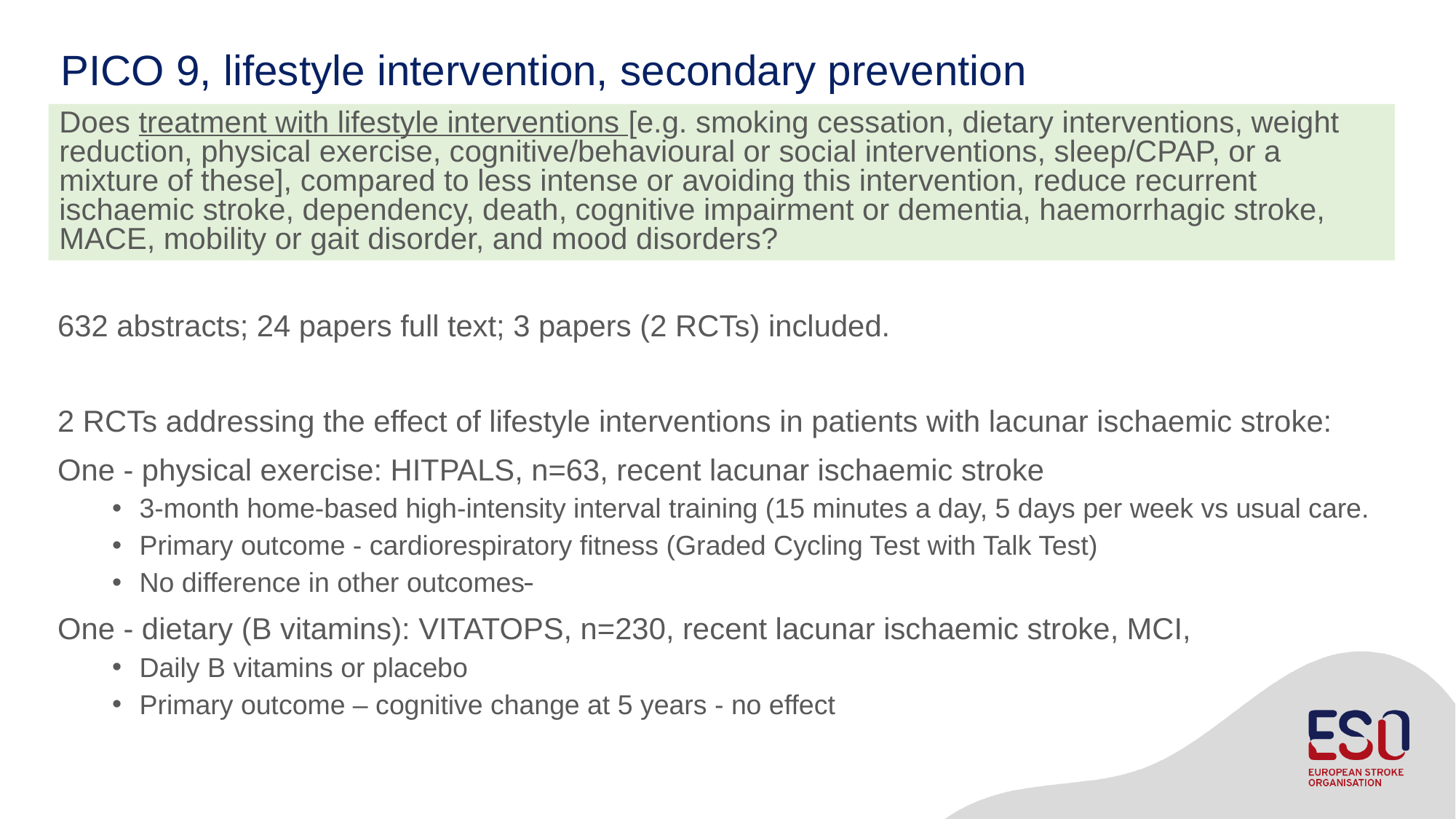

# PICO 9, lifestyle intervention, secondary prevention
Does treatment with lifestyle interventions [e.g. smoking cessation, dietary interventions, weight reduction, physical exercise, cognitive/behavioural or social interventions, sleep/CPAP, or a mixture of these], compared to less intense or avoiding this intervention, reduce recurrent ischaemic stroke, dependency, death, cognitive impairment or dementia, haemorrhagic stroke, MACE, mobility or gait disorder, and mood disorders?
632 abstracts; 24 papers full text; 3 papers (2 RCTs) included.

2 RCTs addressing the effect of lifestyle interventions in patients with lacunar ischaemic stroke:
One - physical exercise: HITPALS, n=63, recent lacunar ischaemic stroke
3-month home-based high-intensity interval training (15 minutes a day, 5 days per week vs usual care.
Primary outcome - cardiorespiratory fitness (Graded Cycling Test with Talk Test)
No difference in other outcomes
One - dietary (B vitamins): VITATOPS, n=230, recent lacunar ischaemic stroke, MCI,
Daily B vitamins or placebo
Primary outcome – cognitive change at 5 years - no effect